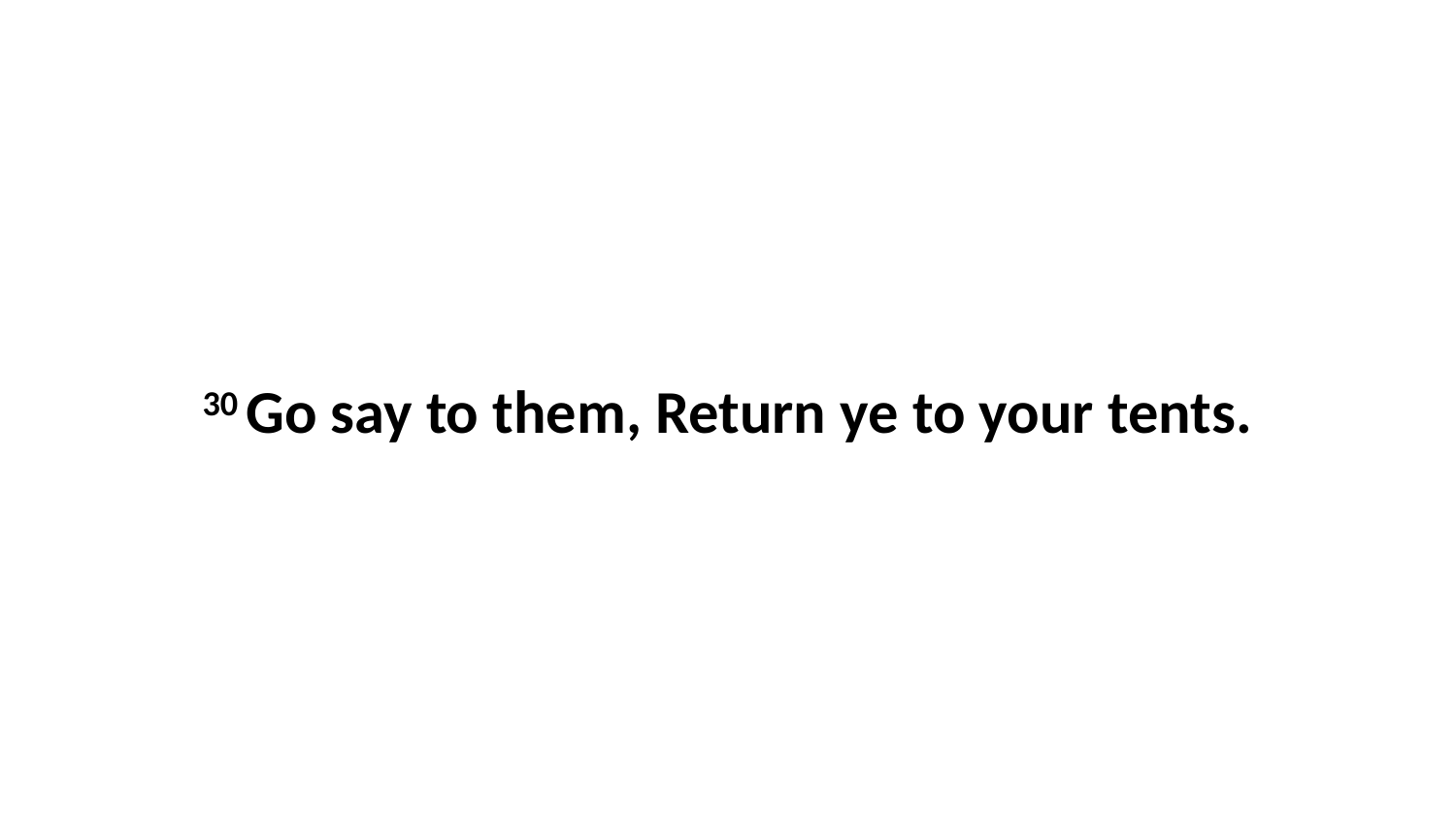

30 Go say to them, Return ye to your tents.